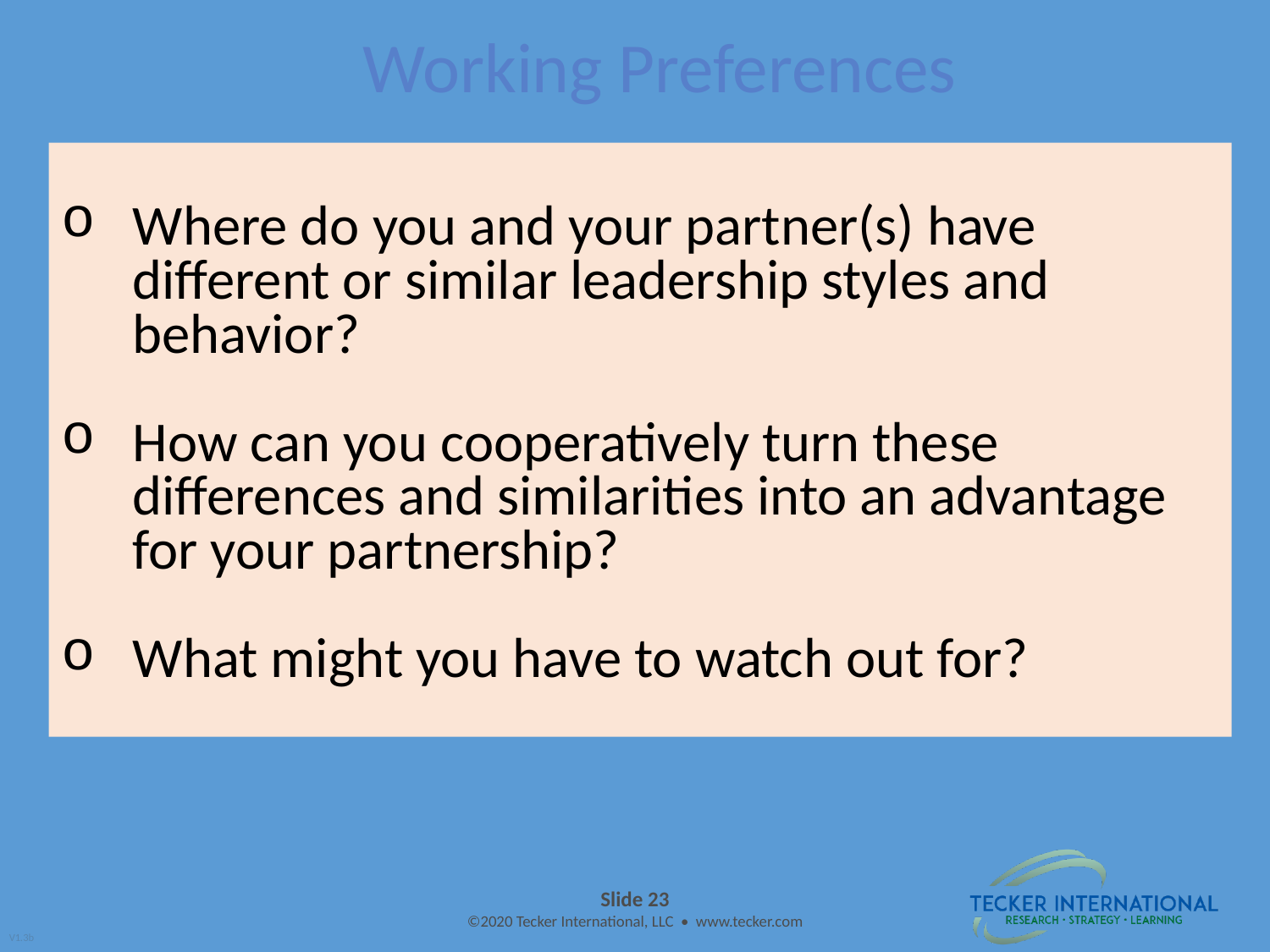

Working Preferences

Where do you and your partner(s) have different or similar leadership styles and behavior?

How can you cooperatively turn these differences and similarities into an advantage for your partnership?

What might you have to watch out for?